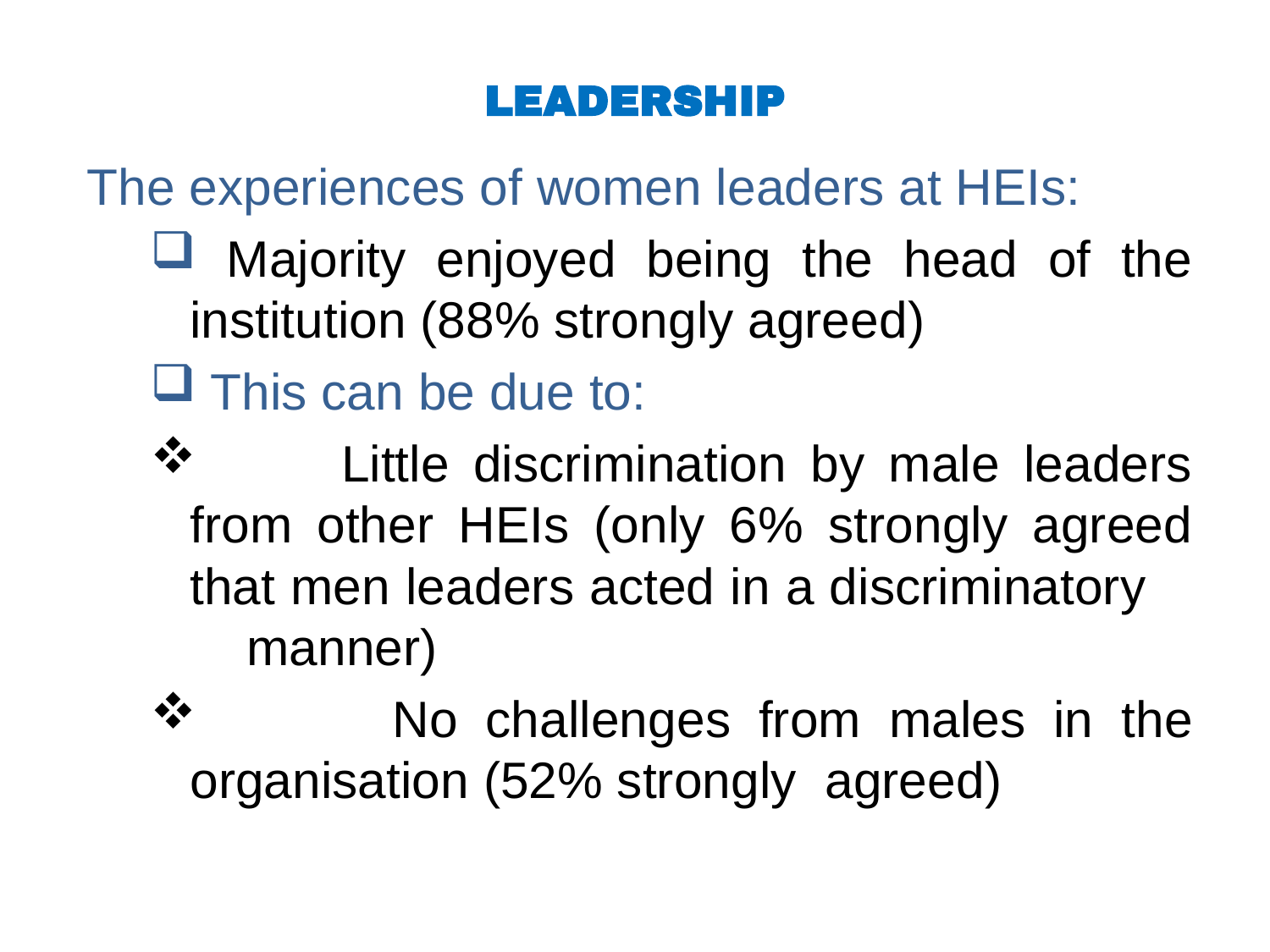

# LEADERSHIP
The experiences of women leaders at HEIs:
 Majority enjoyed being the head of the institution (88% strongly agreed)
 This can be due to:
      Little discrimination by male leaders from other HEIs (only 6% strongly agreed that men leaders acted in a discriminatory        manner)
       No challenges from males in the organisation (52% strongly  agreed)